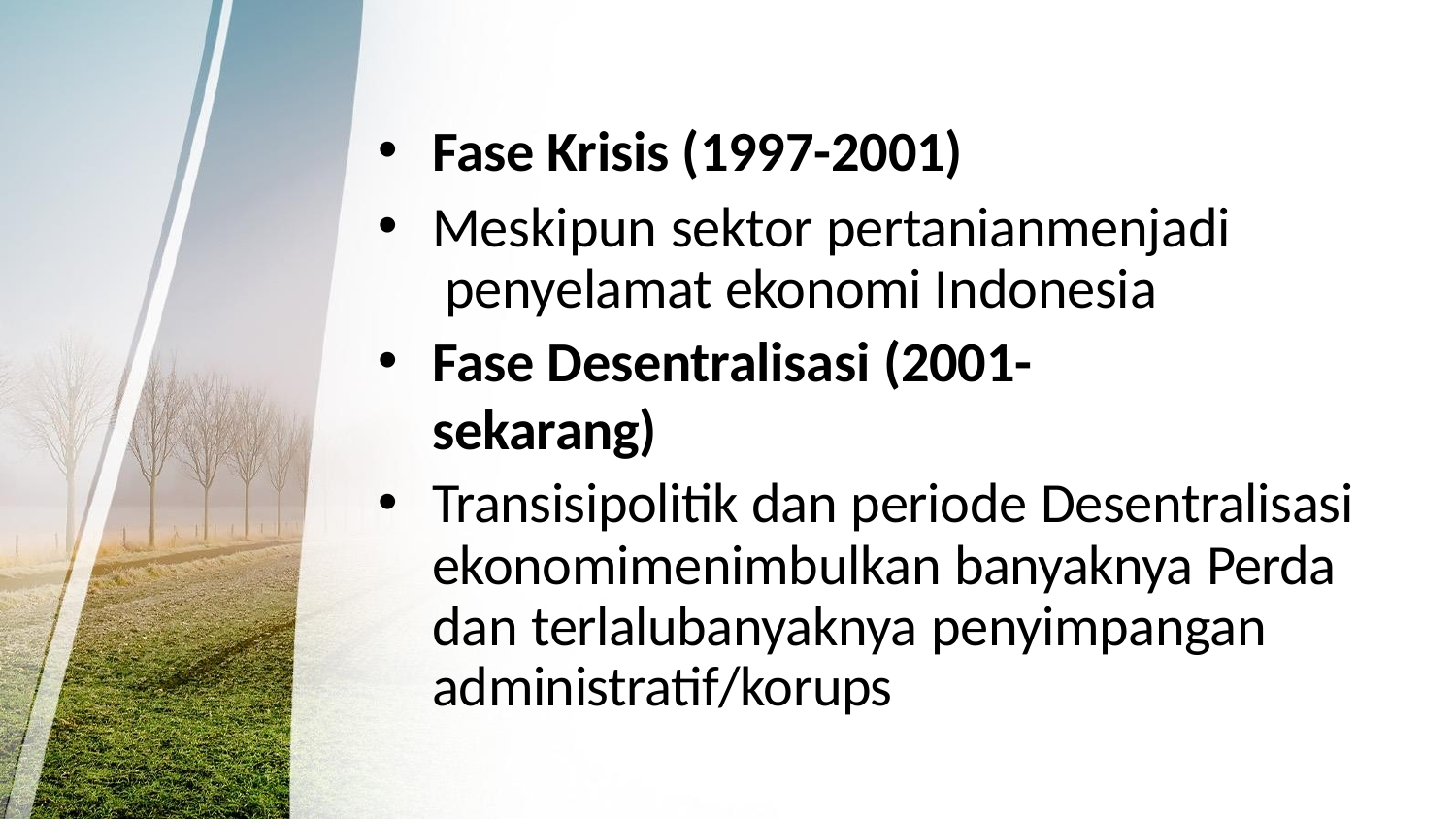

Fase Krisis (1997-2001)
Meskipun sektor pertanianmenjadi  penyelamat ekonomi Indonesia
Fase Desentralisasi (2001-sekarang)
Transisipolitik dan periode Desentralisasi  ekonomimenimbulkan banyaknya Perda  dan terlalubanyaknya penyimpangan  administratif/korups